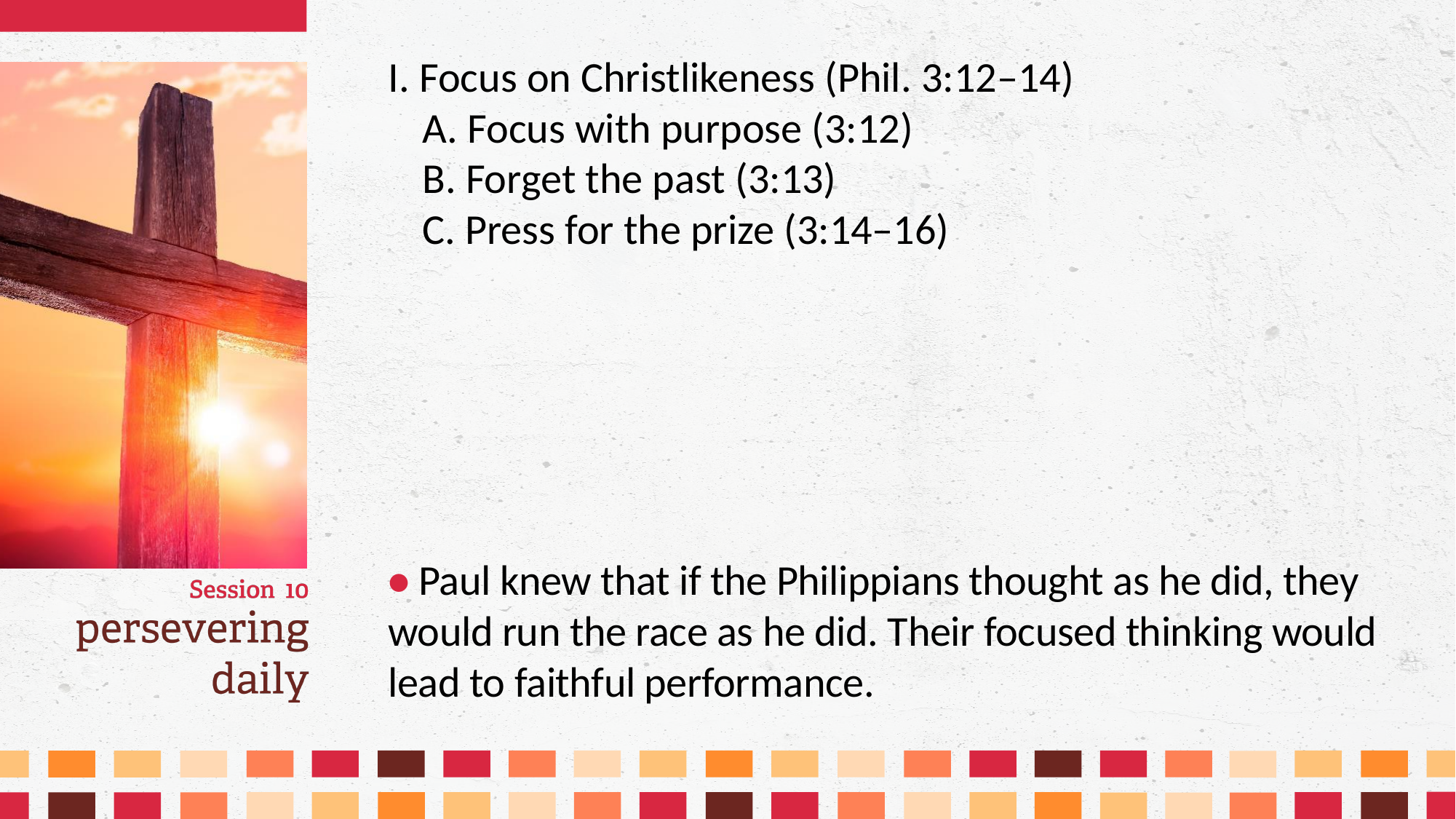

I. Focus on Christlikeness (Phil. 3:12–14)
	A. Focus with purpose (3:12)
	B. Forget the past (3:13)
	C. Press for the prize (3:14–16)
• Paul knew that if the Philippians thought as he did, they would run the race as he did. Their focused thinking would lead to faithful performance.